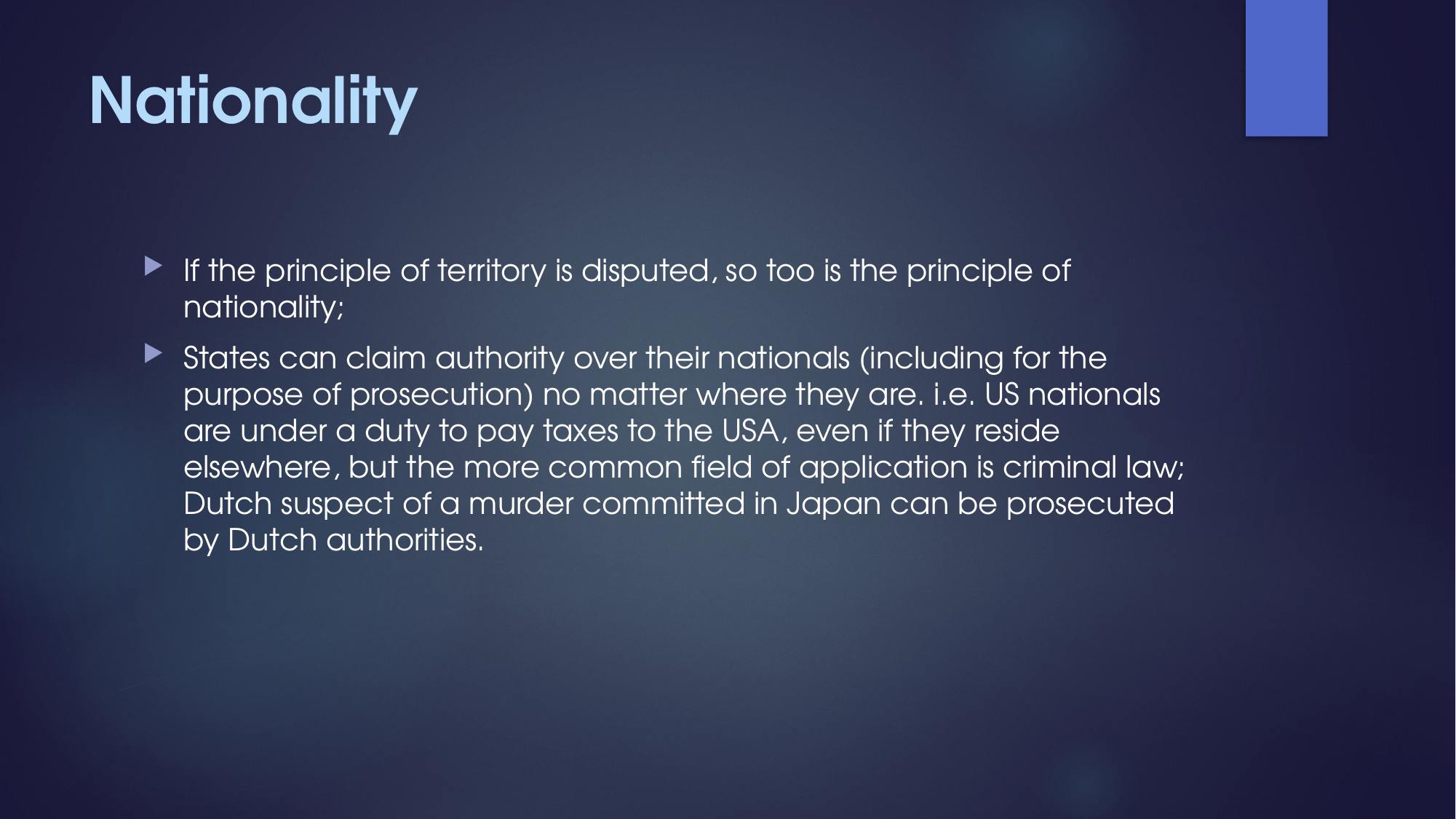

# Nationality
If the principle of territory is disputed, so too is the principle of nationality;
States can claim authority over their nationals (including for the purpose of prosecution) no matter where they are. i.e. US nationals are under a duty to pay taxes to the USA, even if they reside elsewhere, but the more common field of application is criminal law; Dutch suspect of a murder committed in Japan can be prosecuted by Dutch authorities.